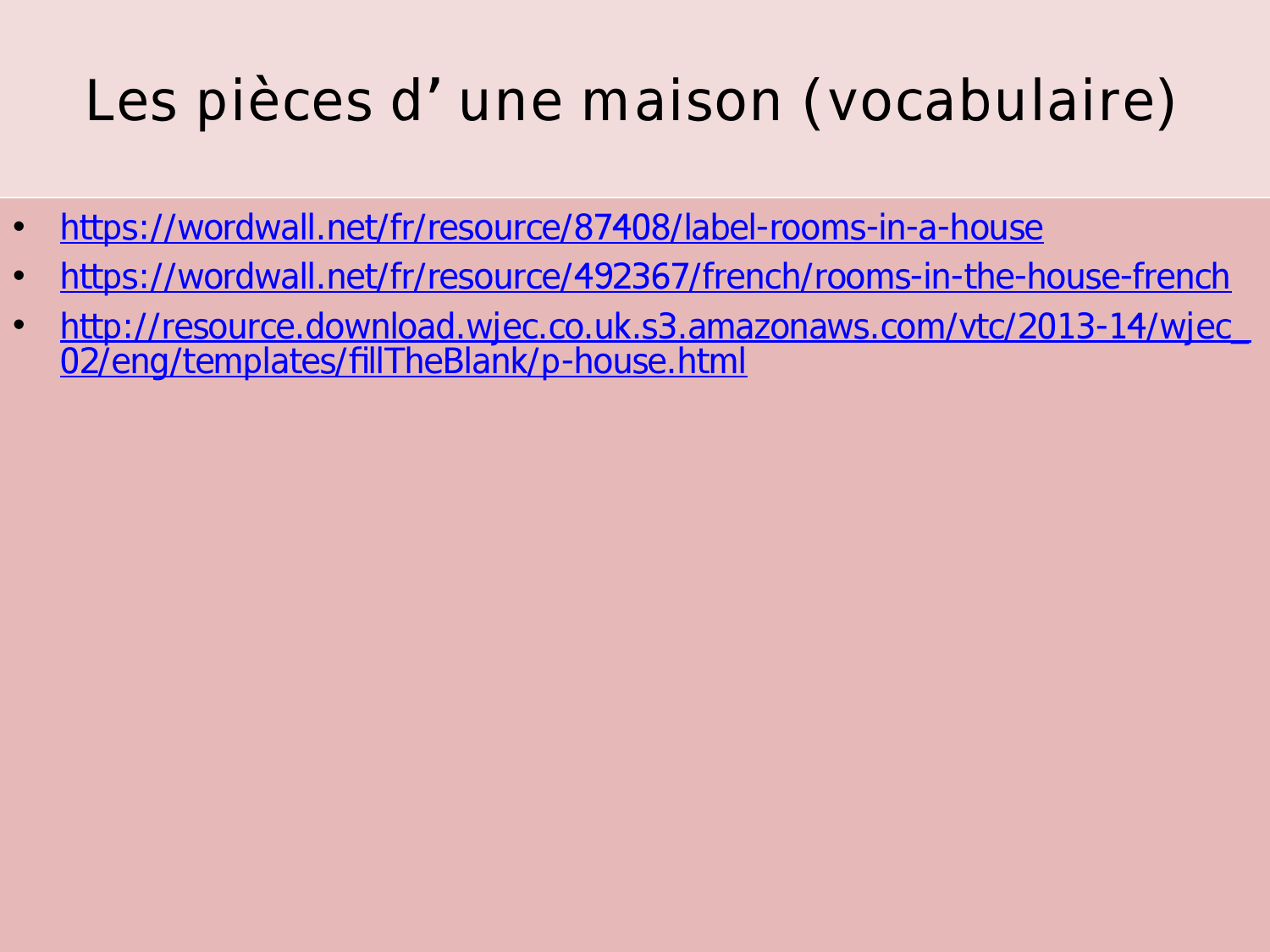

# Les pièces d’ une maison (vocabulaire)
https://wordwall.net/fr/resource/87408/label-rooms-in-a-house
https://wordwall.net/fr/resource/492367/french/rooms-in-the-house-french
http://resource.download.wjec.co.uk.s3.amazonaws.com/vtc/2013-14/wjec_02/eng/templates/fillTheBlank/p-house.html